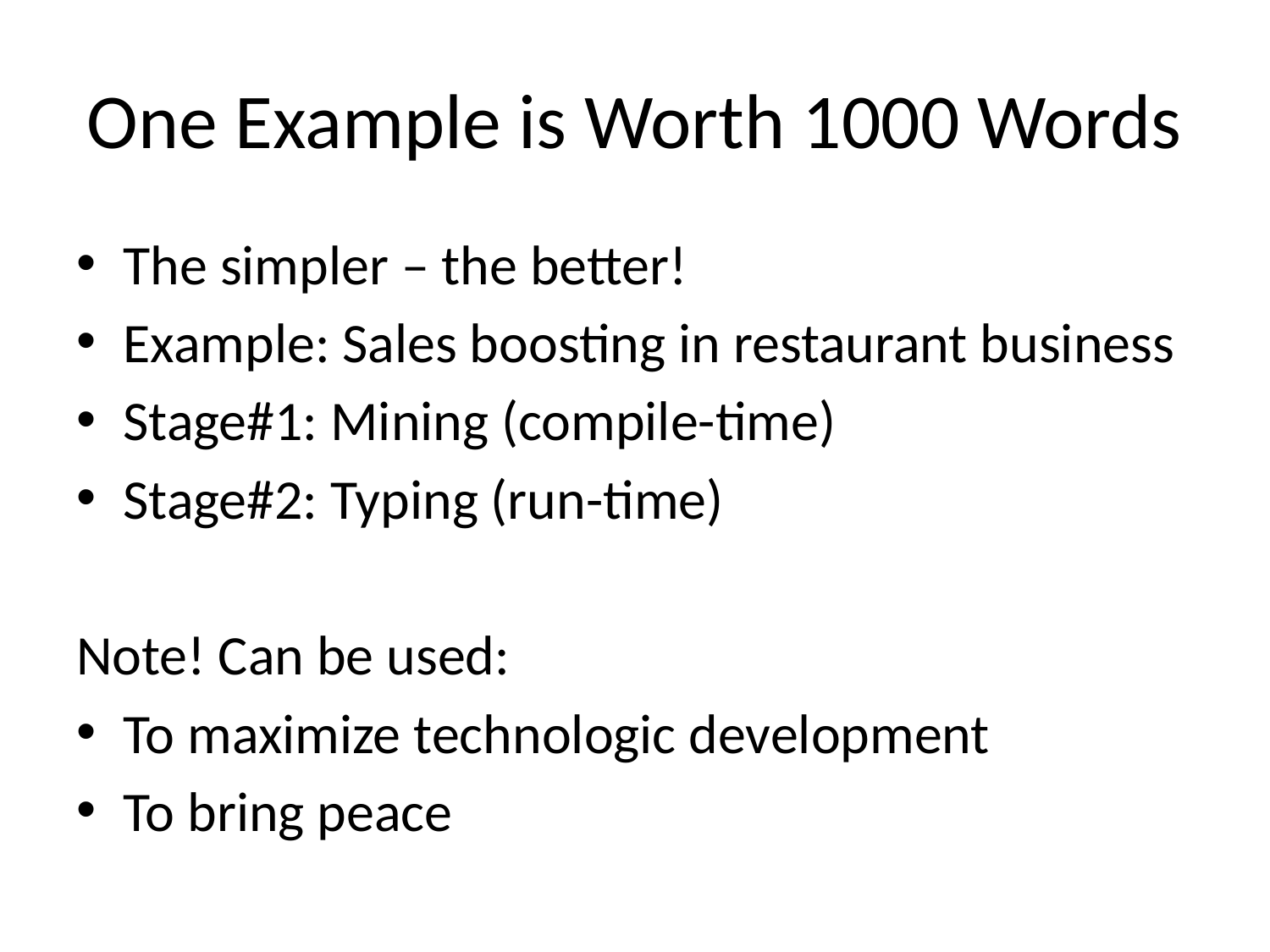

# One Example is Worth 1000 Words
The simpler – the better!
Example: Sales boosting in restaurant business
Stage#1: Mining (compile-time)
Stage#2: Typing (run-time)

Note! Can be used:
To maximize technologic development
To bring peace